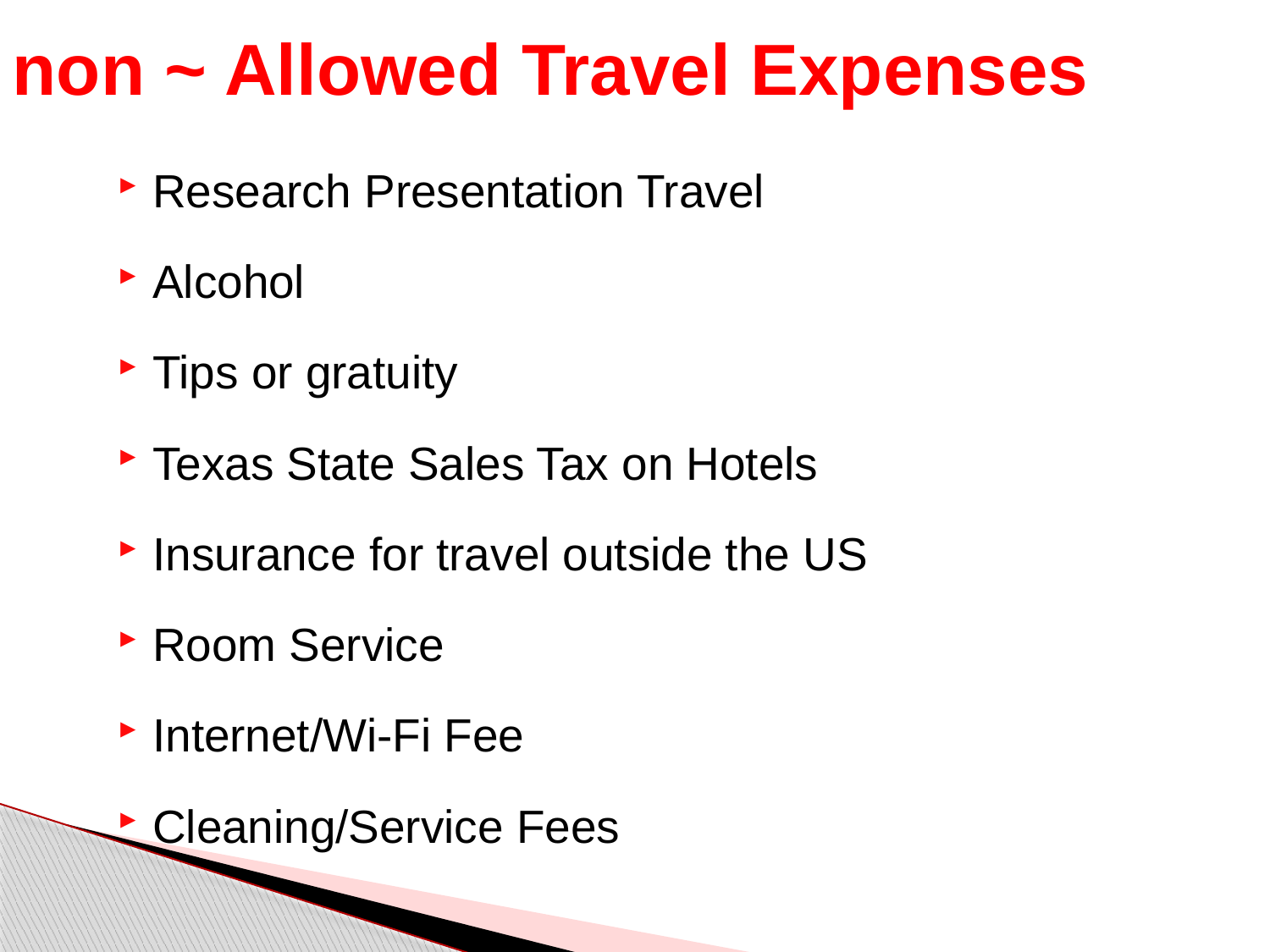

non ~ Allowed Travel Expenses
Research Presentation Travel
Alcohol
Tips or gratuity
Texas State Sales Tax on Hotels
Insurance for travel outside the US
Room Service
Internet/Wi-Fi Fee
Cleaning/Service Fees